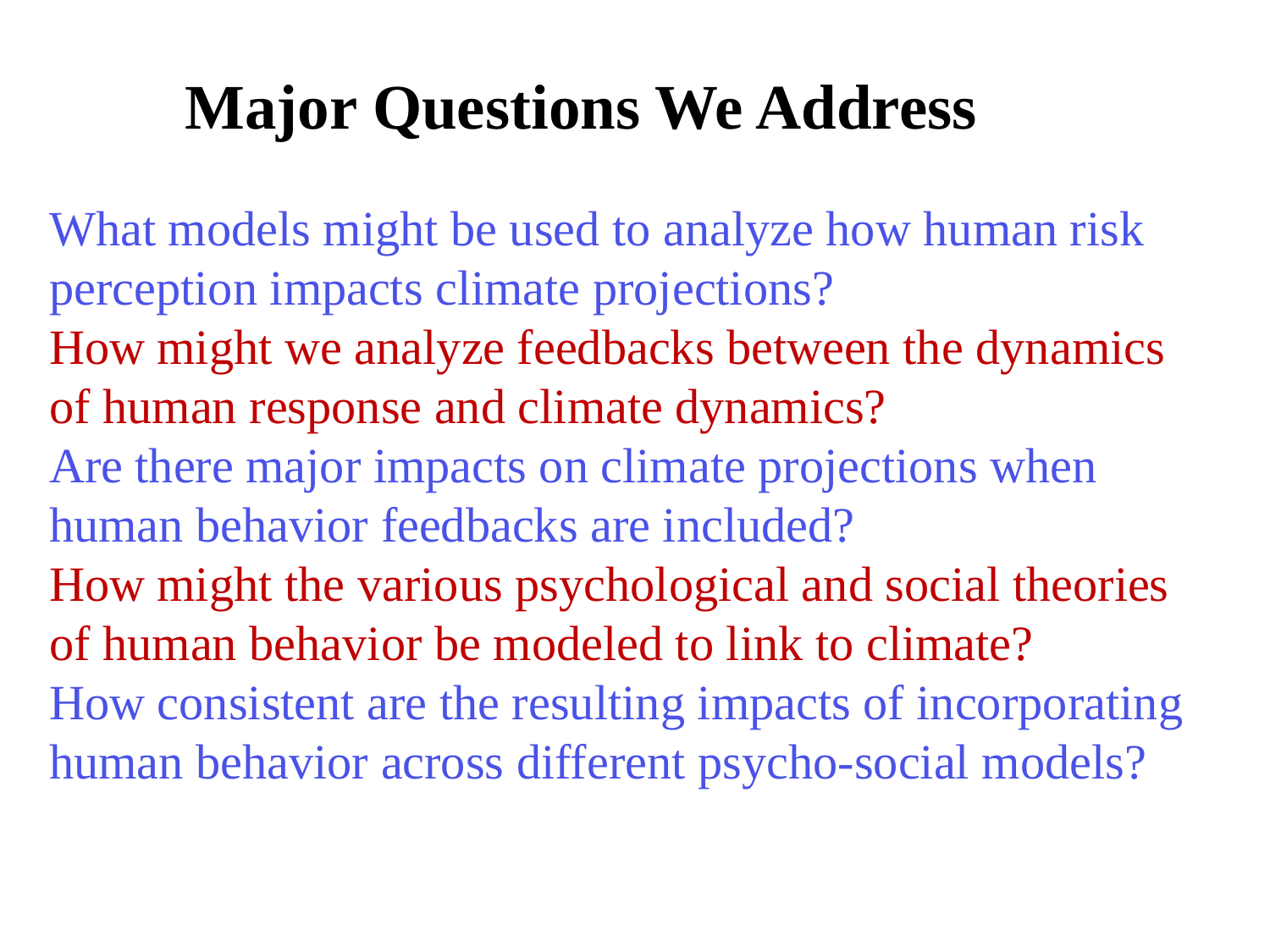

Major Questions We Address
What models might be used to analyze how human risk perception impacts climate projections?
How might we analyze feedbacks between the dynamics of human response and climate dynamics?
Are there major impacts on climate projections when human behavior feedbacks are included?
How might the various psychological and social theories of human behavior be modeled to link to climate?
How consistent are the resulting impacts of incorporating human behavior across different psycho-social models?